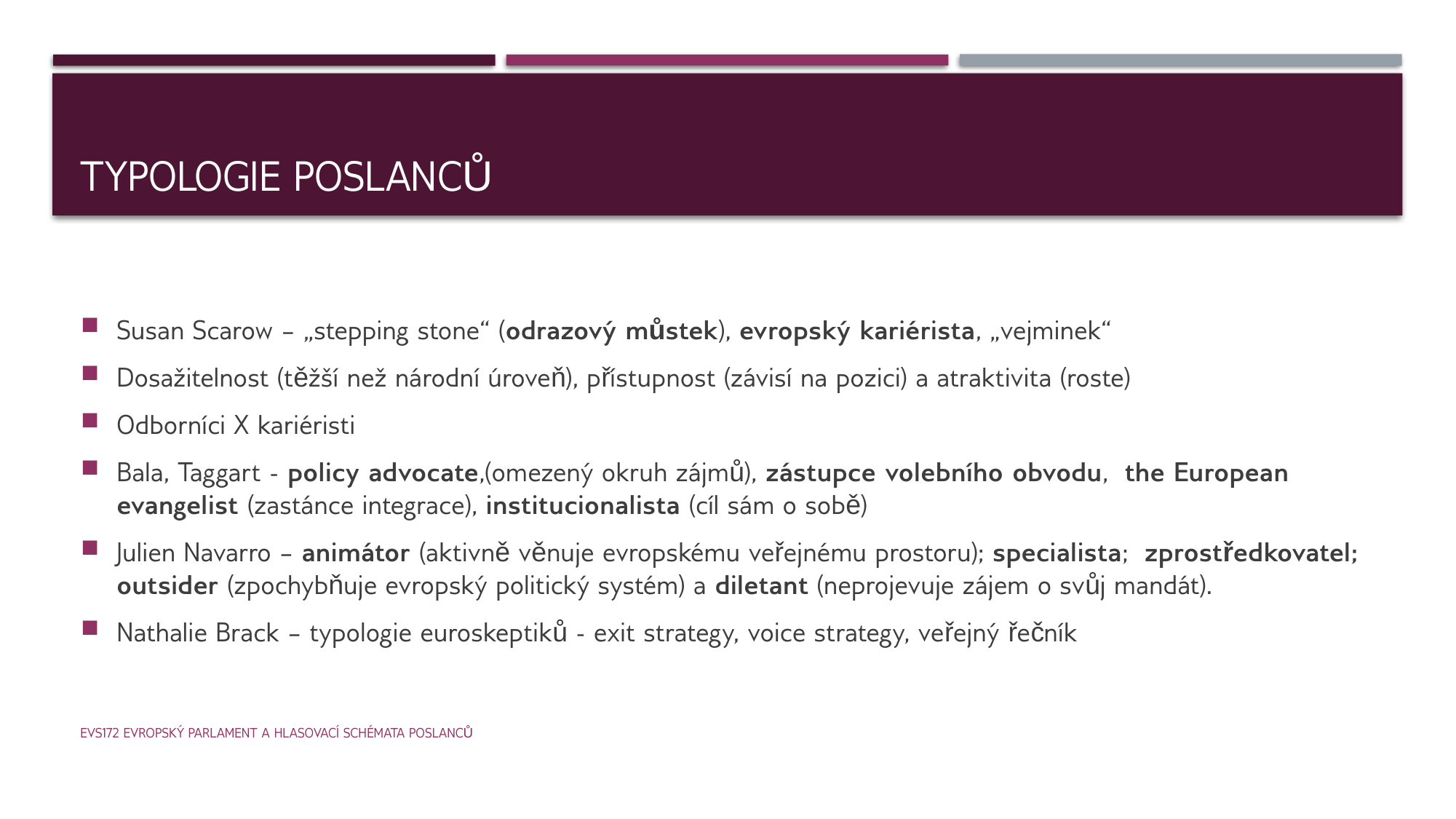

# Typologie poslanců
Susan Scarow – „stepping stone“ (odrazový můstek), evropský kariérista, „vejminek“
Dosažitelnost (těžší než národní úroveň), přístupnost (závisí na pozici) a atraktivita (roste)
Odborníci X kariéristi
Bala, Taggart - policy advocate,(omezený okruh zájmů), zástupce volebního obvodu,  the European evangelist (zastánce integrace), institucionalista (cíl sám o sobě)
Julien Navarro – animátor (aktivně věnuje evropskému veřejnému prostoru); specialista;  zprostředkovatel;  outsider (zpochybňuje evropský politický systém) a diletant (neprojevuje zájem o svůj mandát).
Nathalie Brack – typologie euroskeptiků - exit strategy, voice strategy, veřejný řečník
EVS172 Evropský parlament a hlasovací schémata poslanců